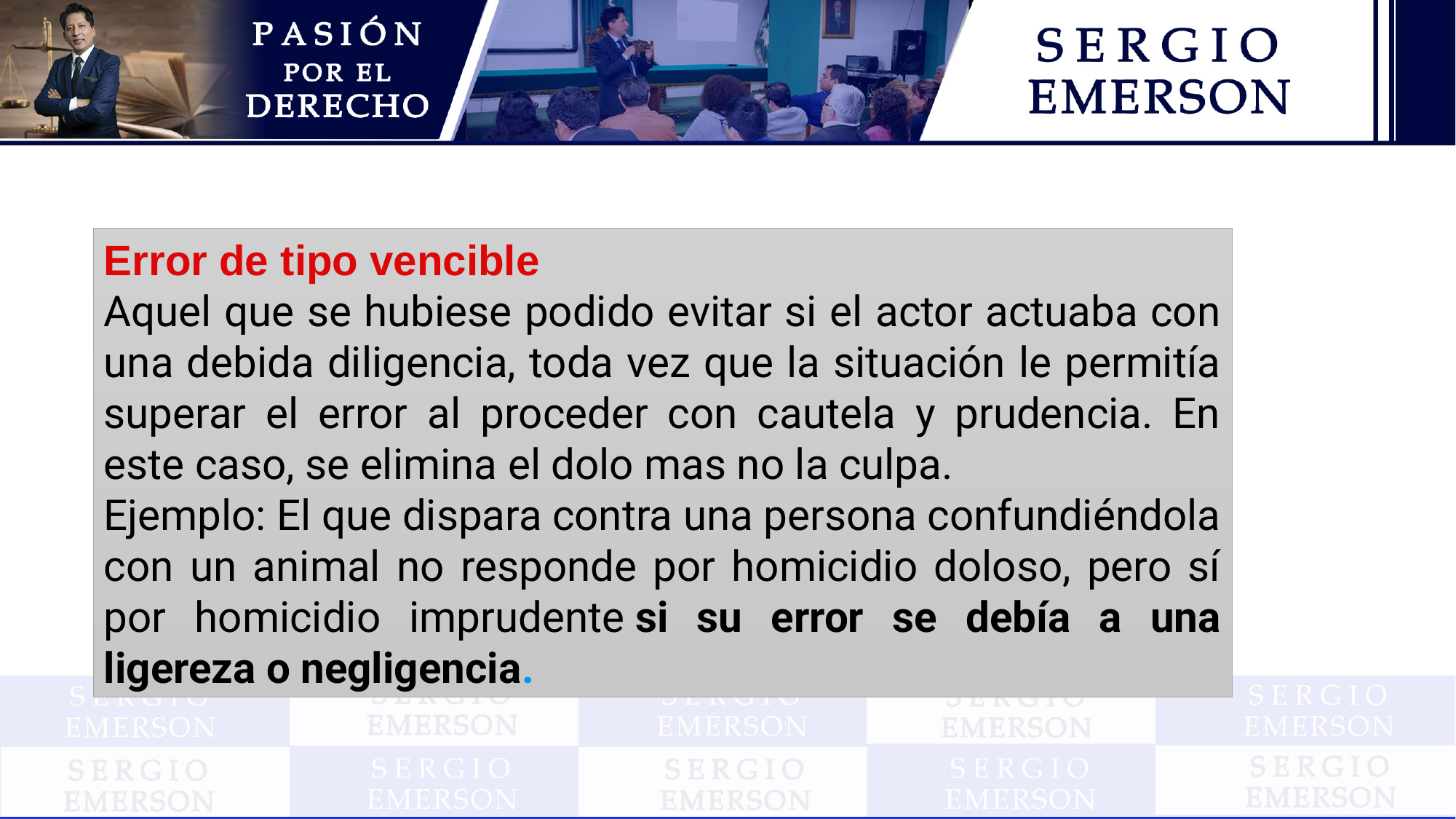

Error de tipo vencible
Aquel que se hubiese podido evitar si el actor actuaba con una debida diligencia, toda vez que la situación le permitía superar el error al proceder con cautela y prudencia. En este caso, se elimina el dolo mas no la culpa.
Ejemplo: El que dispara contra una persona confundiéndola con un animal no responde por homicidio doloso, pero sí por homicidio imprudente si su error se debía a una ligereza o negligencia.